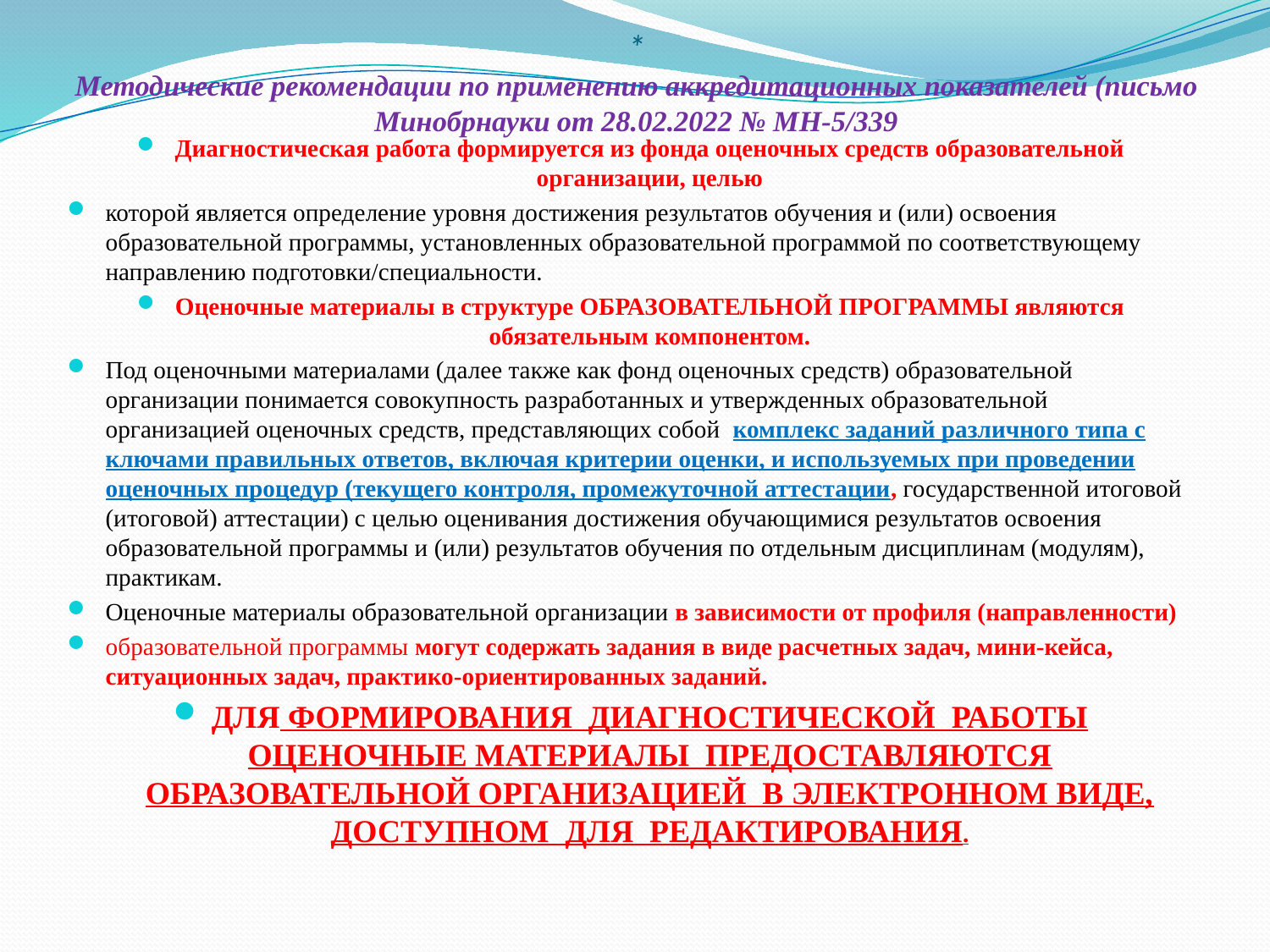

# * Методические рекомендации по применению аккредитационных показателей (письмо Минобрнауки от 28.02.2022 № МН-5/339
Диагностическая работа формируется из фонда оценочных средств образовательной организации, целью
которой является определение уровня достижения результатов обучения и (или) освоения образовательной программы, установленных образовательной программой по соответствующему направлению подготовки/специальности.
Оценочные материалы в структуре ОБРАЗОВАТЕЛЬНОЙ ПРОГРАММЫ являются обязательным компонентом.
Под оценочными материалами (далее также как фонд оценочных средств) образовательной организации понимается совокупность разработанных и утвержденных образовательной организацией оценочных средств, представляющих собой  комплекс заданий различного типа с ключами правильных ответов, включая критерии оценки, и используемых при проведении оценочных процедур (текущего контроля, промежуточной аттестации, государственной итоговой (итоговой) аттестации) с целью оценивания достижения обучающимися результатов освоения образовательной программы и (или) результатов обучения по отдельным дисциплинам (модулям), практикам.
Оценочные материалы образовательной организации в зависимости от профиля (направленности)
образовательной программы могут содержать задания в виде расчетных задач, мини-кейса, ситуационных задач, практико-ориентированных заданий.
ДЛЯ ФОРМИРОВАНИЯ  ДИАГНОСТИЧЕСКОЙ  РАБОТЫ ОЦЕНОЧНЫЕ МАТЕРИАЛЫ  ПРЕДОСТАВЛЯЮТСЯ ОБРАЗОВАТЕЛЬНОЙ ОРГАНИЗАЦИЕЙ  В ЭЛЕКТРОННОМ ВИДЕ, ДОСТУПНОМ  ДЛЯ  РЕДАКТИРОВАНИЯ.